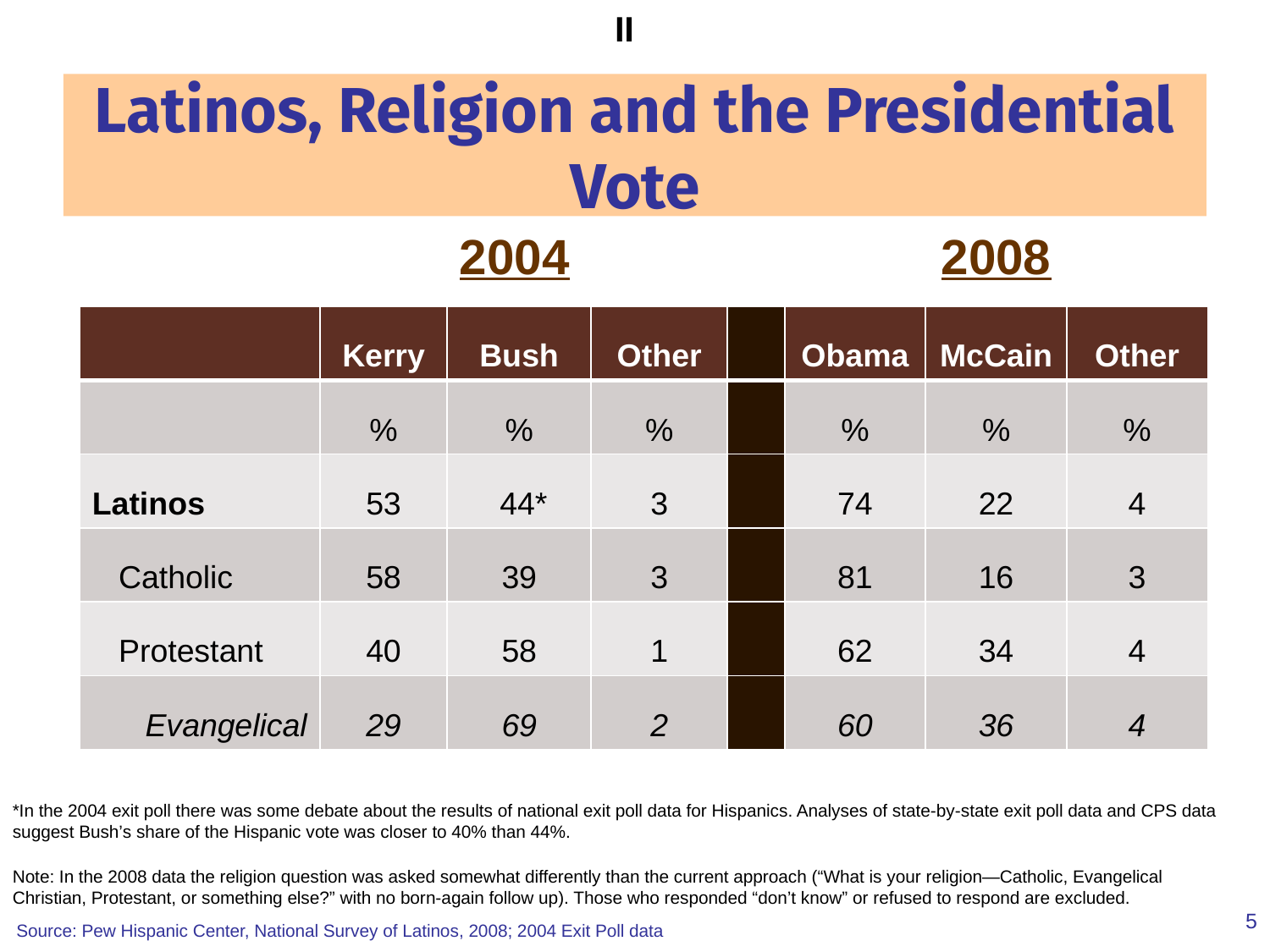

II
Latinos, Religion and the Presidential Vote
2004
2008
|  | Kerry | Bush | Other |  | Obama | McCain | Other |
| --- | --- | --- | --- | --- | --- | --- | --- |
|  | % | % | % |  | % | % | % |
| Latinos | 53 | 44\* | 3 |  | 74 | 22 | 4 |
| Catholic | 58 | 39 | 3 |  | 81 | 16 | 3 |
| Protestant | 40 | 58 | 1 |  | 62 | 34 | 4 |
| Evangelical | 29 | 69 | 2 |  | 60 | 36 | 4 |
*In the 2004 exit poll there was some debate about the results of national exit poll data for Hispanics. Analyses of state-by-state exit poll data and CPS data suggest Bush’s share of the Hispanic vote was closer to 40% than 44%.

Note: In the 2008 data the religion question was asked somewhat differently than the current approach (“What is your religion—Catholic, Evangelical Christian, Protestant, or something else?” with no born-again follow up). Those who responded “don’t know” or refused to respond are excluded.
5
Source: Pew Hispanic Center, National Survey of Latinos, 2008; 2004 Exit Poll data